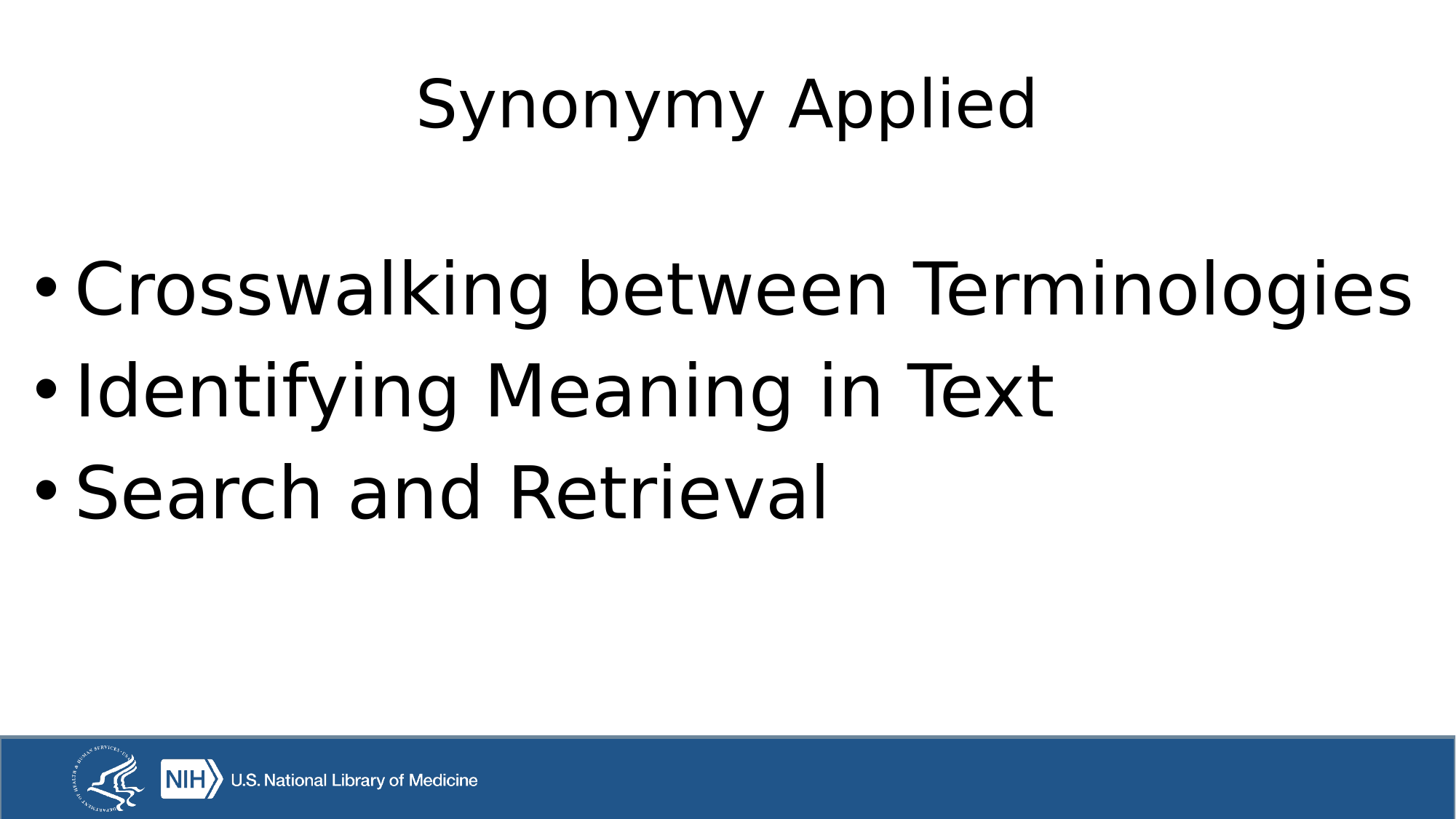

# Synonymy Applied
Crosswalking between Terminologies
Identifying Meaning in Text
Search and Retrieval